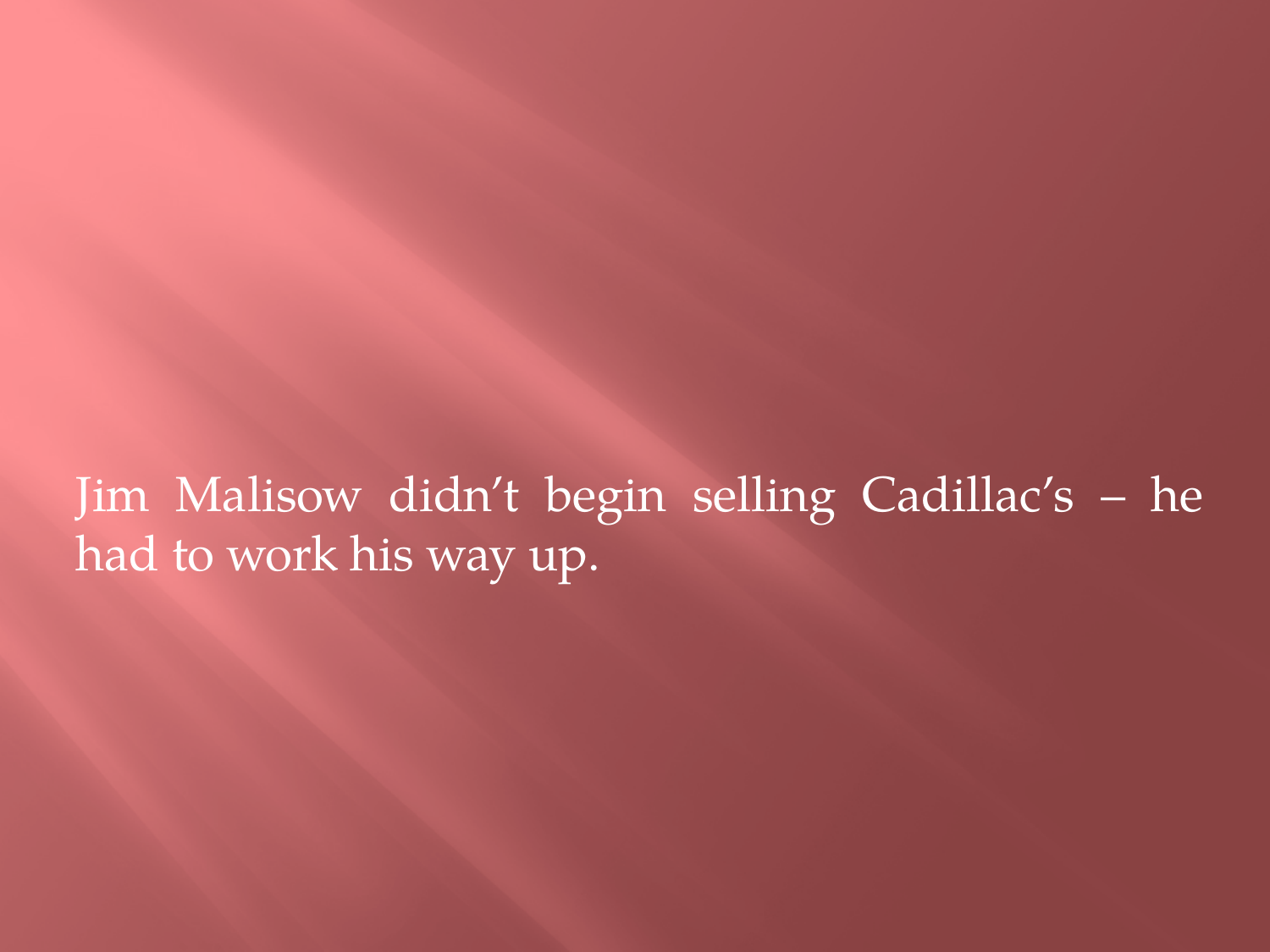

Jim Malisow didn’t begin selling Cadillac’s – he had to work his way up.